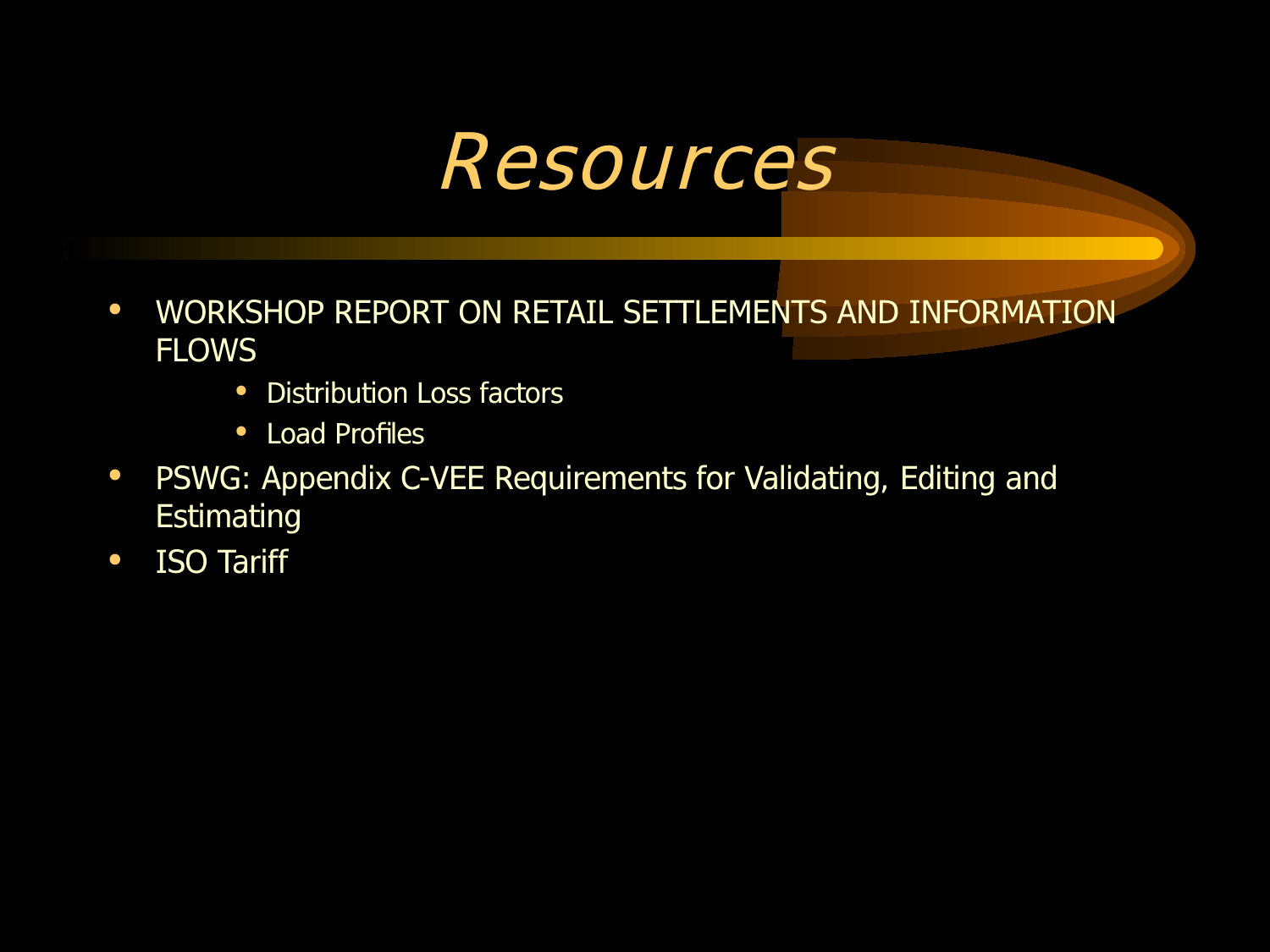

# Resources
WORKSHOP REPORT ON RETAIL SETTLEMENTS AND INFORMATION FLOWS
Distribution Loss factors
Load Profiles
PSWG: Appendix C-VEE Requirements for Validating, Editing and Estimating
ISO Tariff